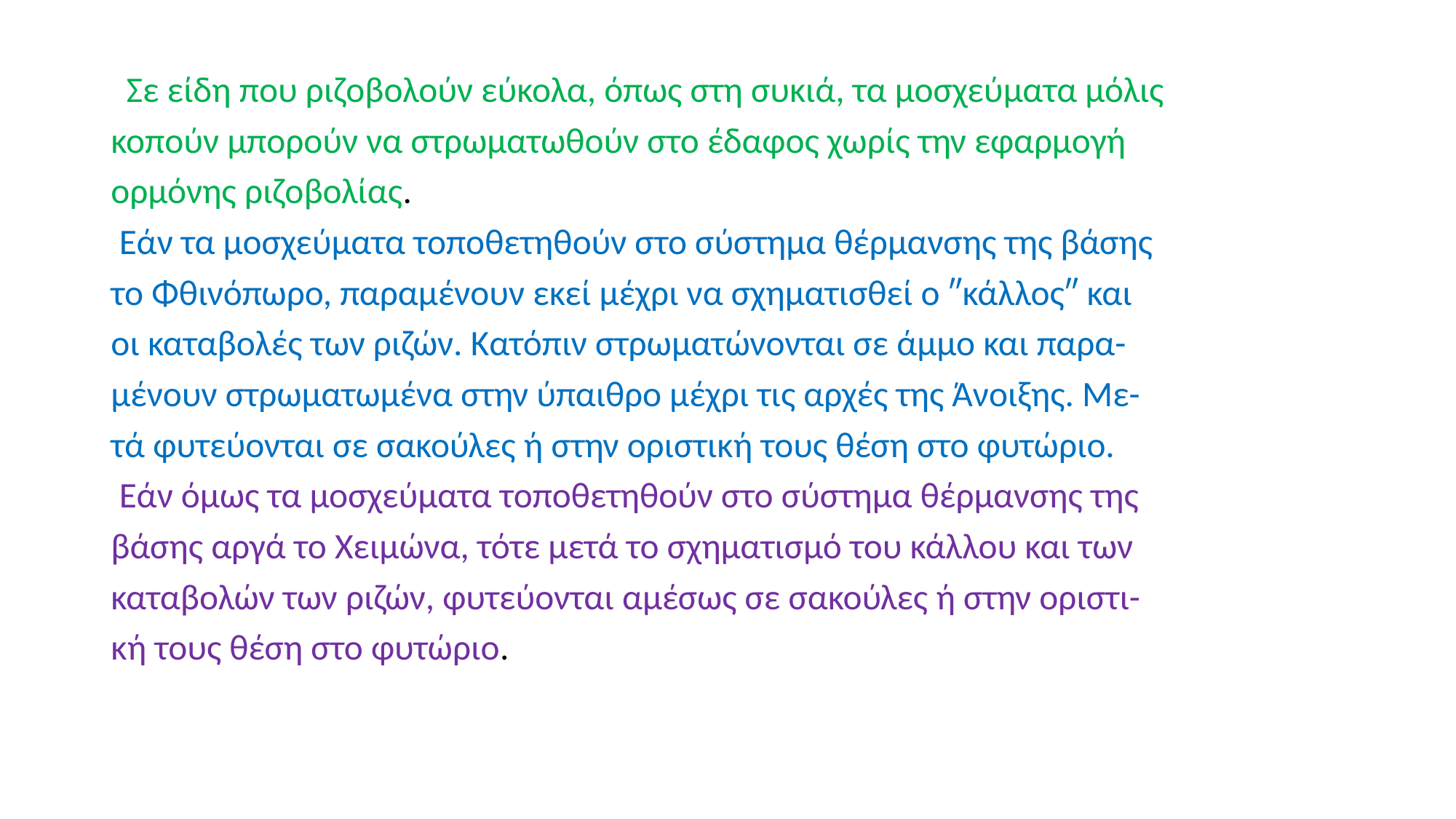

Σε είδη που ριζοβολούν εύκολα, όπως στη συκιά, τα μοσχεύματα μόλις
κοπούν μπορούν να στρωματωθούν στο έδαφος χωρίς την εφαρμογή
ορμόνης ριζοβολίας.
 Εάν τα μοσχεύματα τοποθετηθούν στο σύστημα θέρμανσης της βάσης
το Φθινόπωρο, παραμένουν εκεί μέχρι να σχηματισθεί ο ″κάλλος″ και
οι καταβολές των ριζών. Κατόπιν στρωματώνονται σε άμμο και παρα-
μένουν στρωματωμένα στην ύπαιθρο μέχρι τις αρχές της Άνοιξης. Με-
τά φυτεύονται σε σακούλες ή στην οριστική τους θέση στο φυτώριο.
 Εάν όμως τα μοσχεύματα τοποθετηθούν στο σύστημα θέρμανσης της
βάσης αργά το Χειμώνα, τότε μετά το σχηματισμό του κάλλου και των
καταβολών των ριζών, φυτεύονται αμέσως σε σακούλες ή στην οριστι-
κή τους θέση στο φυτώριο.